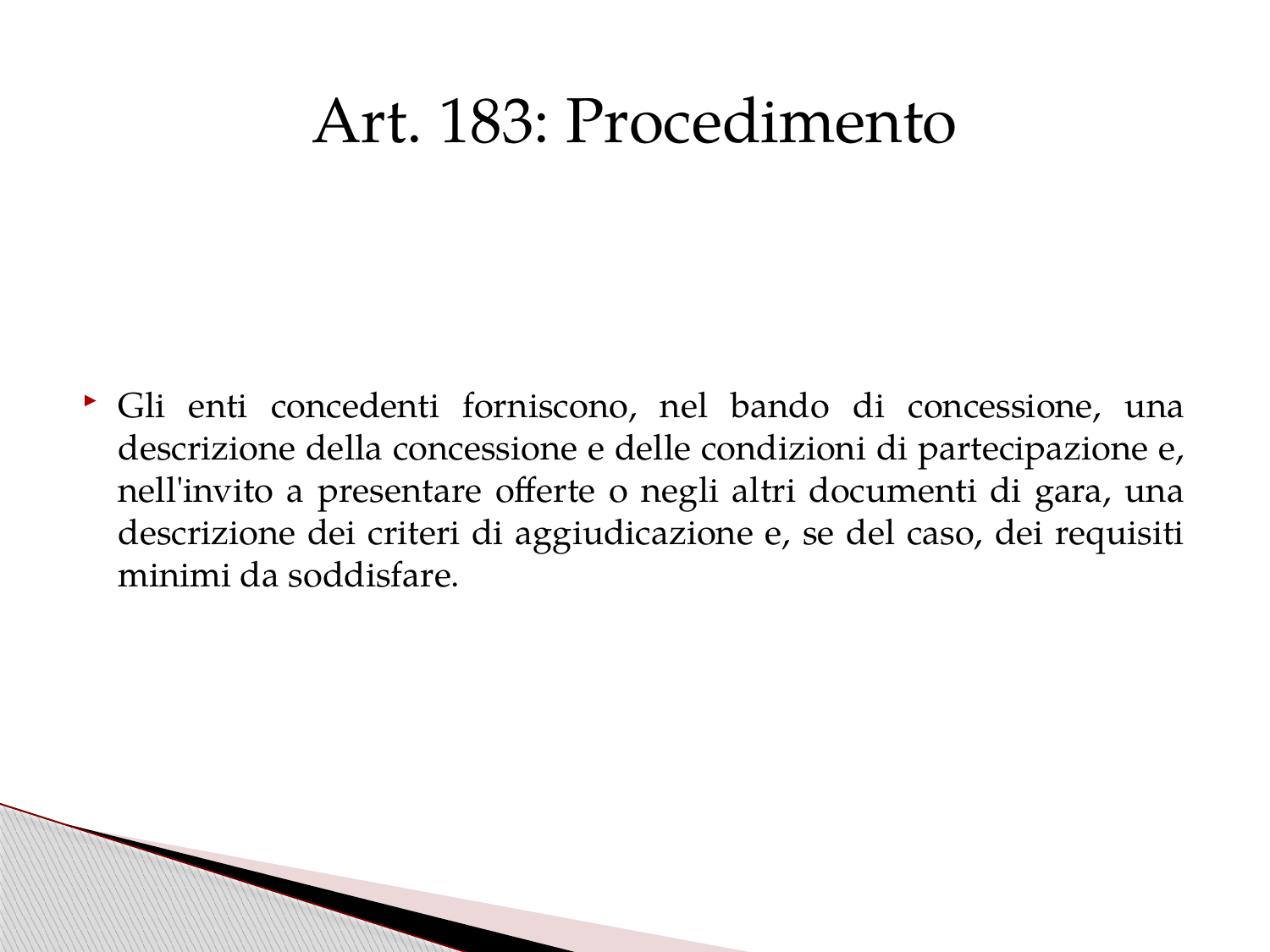

# Art. 183: Procedimento
Gli enti concedenti forniscono, nel bando di concessione, una descrizione della concessione e delle condizioni di partecipazione e, nell'invito a presentare offerte o negli altri documenti di gara, una descrizione dei criteri di aggiudicazione e, se del caso, dei requisiti minimi da soddisfare.